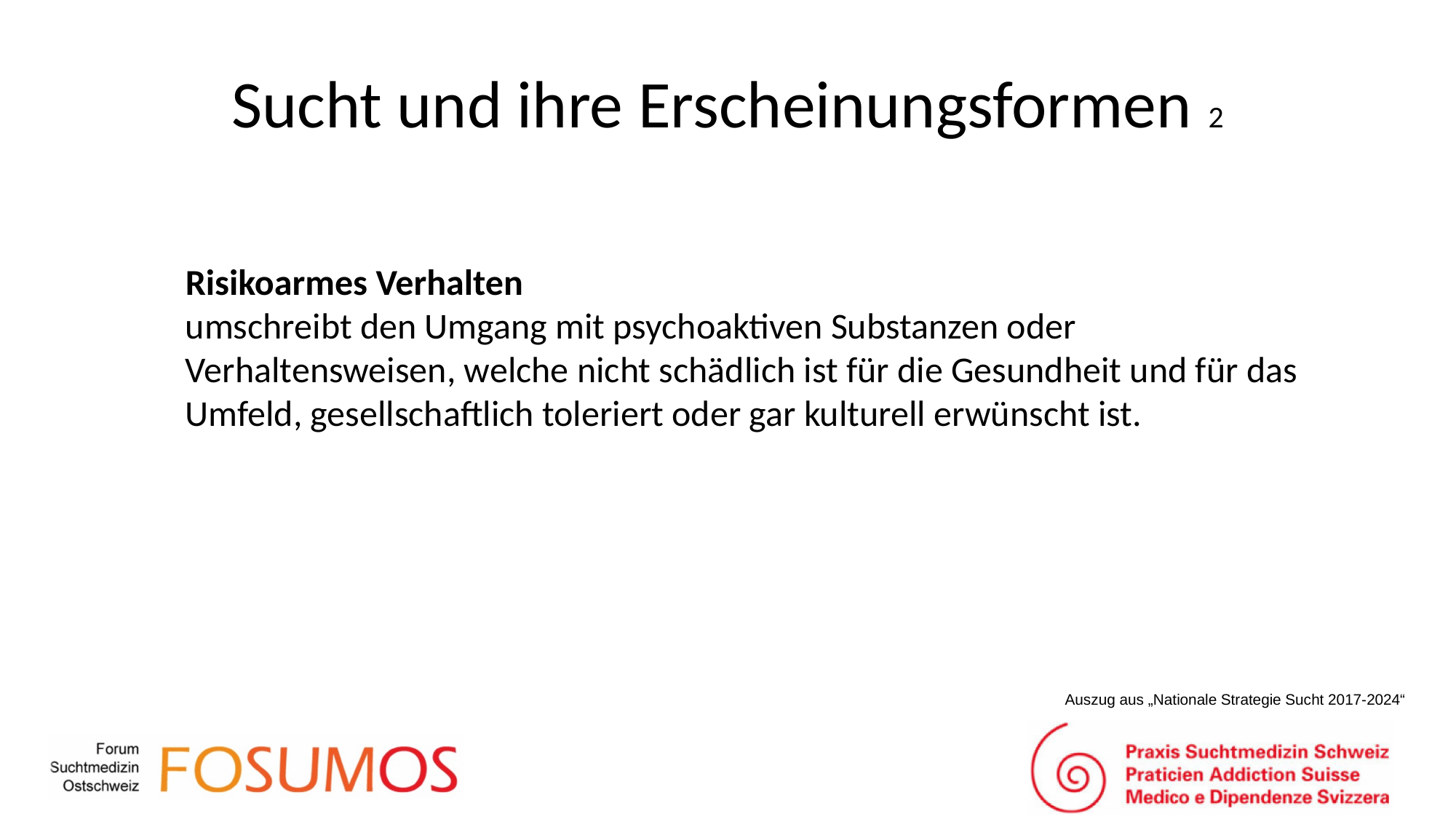

# Sucht und ihre Erscheinungsformen 2
Risikoarmes Verhalten
umschreibt den Umgang mit psychoaktiven Substanzen oder Verhaltensweisen, welche nicht schädlich ist für die Gesundheit und für das Umfeld, gesellschaftlich toleriert oder gar kulturell erwünscht ist.
Auszug aus „Nationale Strategie Sucht 2017-2024“